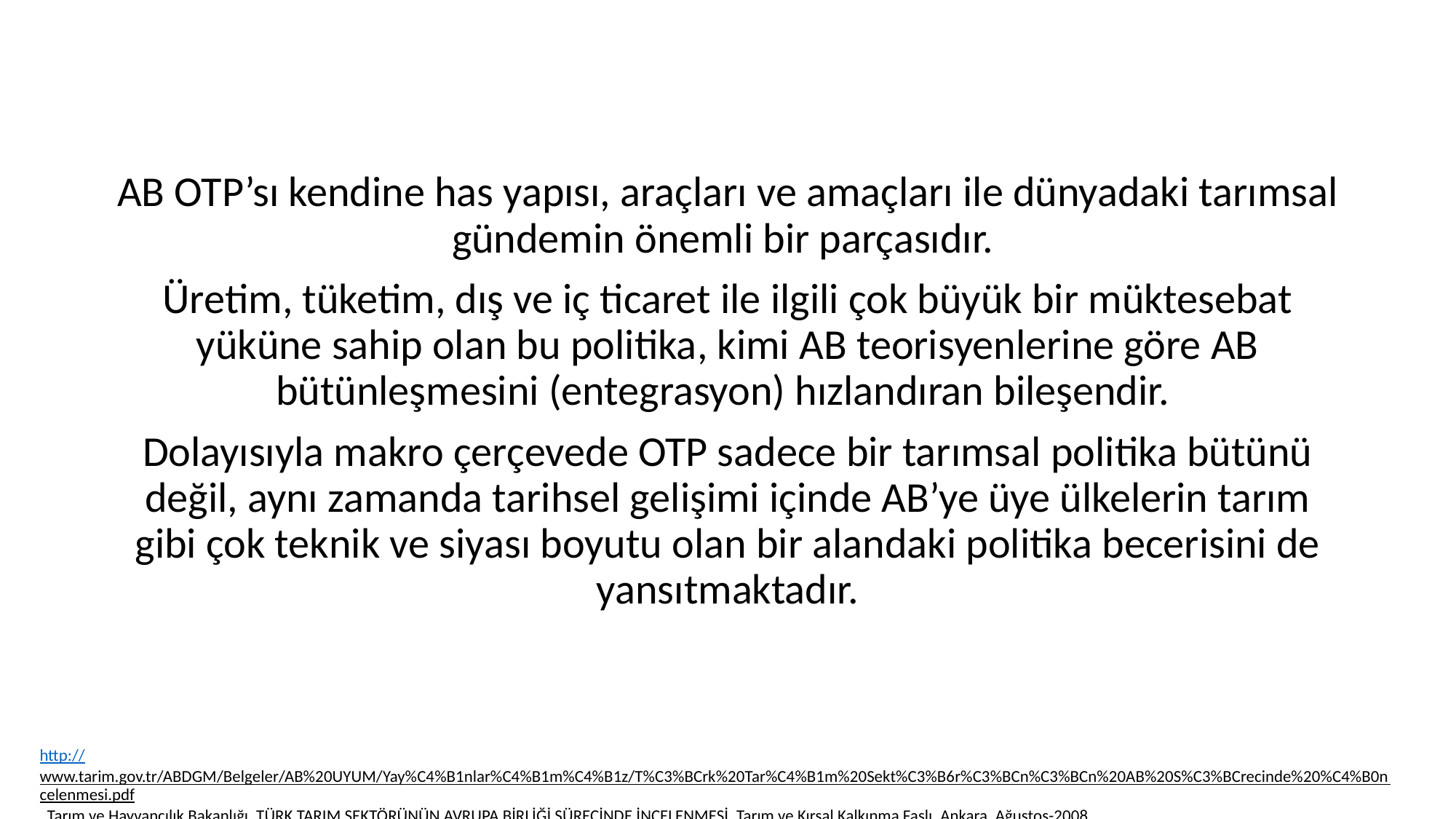

AB OTP’sı kendine has yapısı, araçları ve amaçları ile dünyadaki tarımsal gündemin önemli bir parçasıdır.
Üretim, tüketim, dış ve iç ticaret ile ilgili çok büyük bir müktesebat yüküne sahip olan bu politika, kimi AB teorisyenlerine göre AB bütünleşmesini (entegrasyon) hızlandıran bileşendir.
Dolayısıyla makro çerçevede OTP sadece bir tarımsal politika bütünü değil, aynı zamanda tarihsel gelişimi içinde AB’ye üye ülkelerin tarım gibi çok teknik ve siyası boyutu olan bir alandaki politika becerisini de yansıtmaktadır.

http://www.tarim.gov.tr/ABDGM/Belgeler/AB%20UYUM/Yay%C4%B1nlar%C4%B1m%C4%B1z/T%C3%BCrk%20Tar%C4%B1m%20Sekt%C3%B6r%C3%BCn%C3%BCn%20AB%20S%C3%BCrecinde%20%C4%B0ncelenmesi.pdf  Tarım ve Hayvancılık Bakanlığı, TÜRK TARIM SEKTÖRÜNÜN AVRUPA BİRLİĞİ SÜRECİNDE İNCELENMESİ, Tarım ve Kırsal Kalkınma Faslı, Ankara, Ağustos-2008.